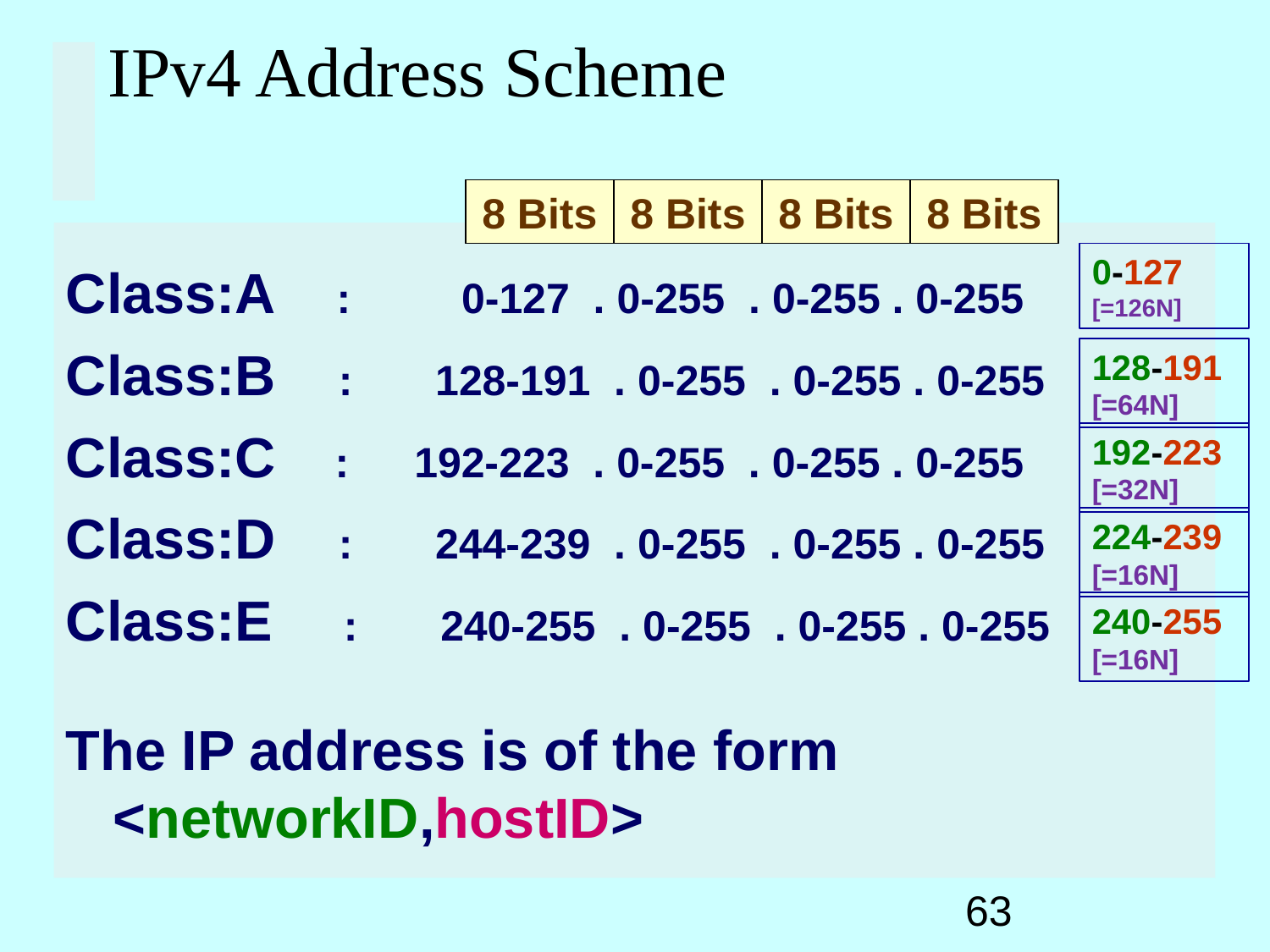

IPv4 Address Scheme

Class:A    :	        0-127  . 0-255  . 0-255 . 0-255
Class:B    :       128-191  . 0-255  . 0-255 . 0-255
Class:C    :	    192-223  . 0-255  . 0-255 . 0-255
Class:D    :       244-239  . 0-255  . 0-255 . 0-255
Class:E      :       240-255  . 0-255  . 0-255 . 0-255

The IP address is of the form <networkID,hostID>
8 Bits
8 Bits
8 Bits
8 Bits
0-127 [=126N]
128-191 [=64N]
192-223 [=32N]
224-239 [=16N]
240-255 [=16N]
63